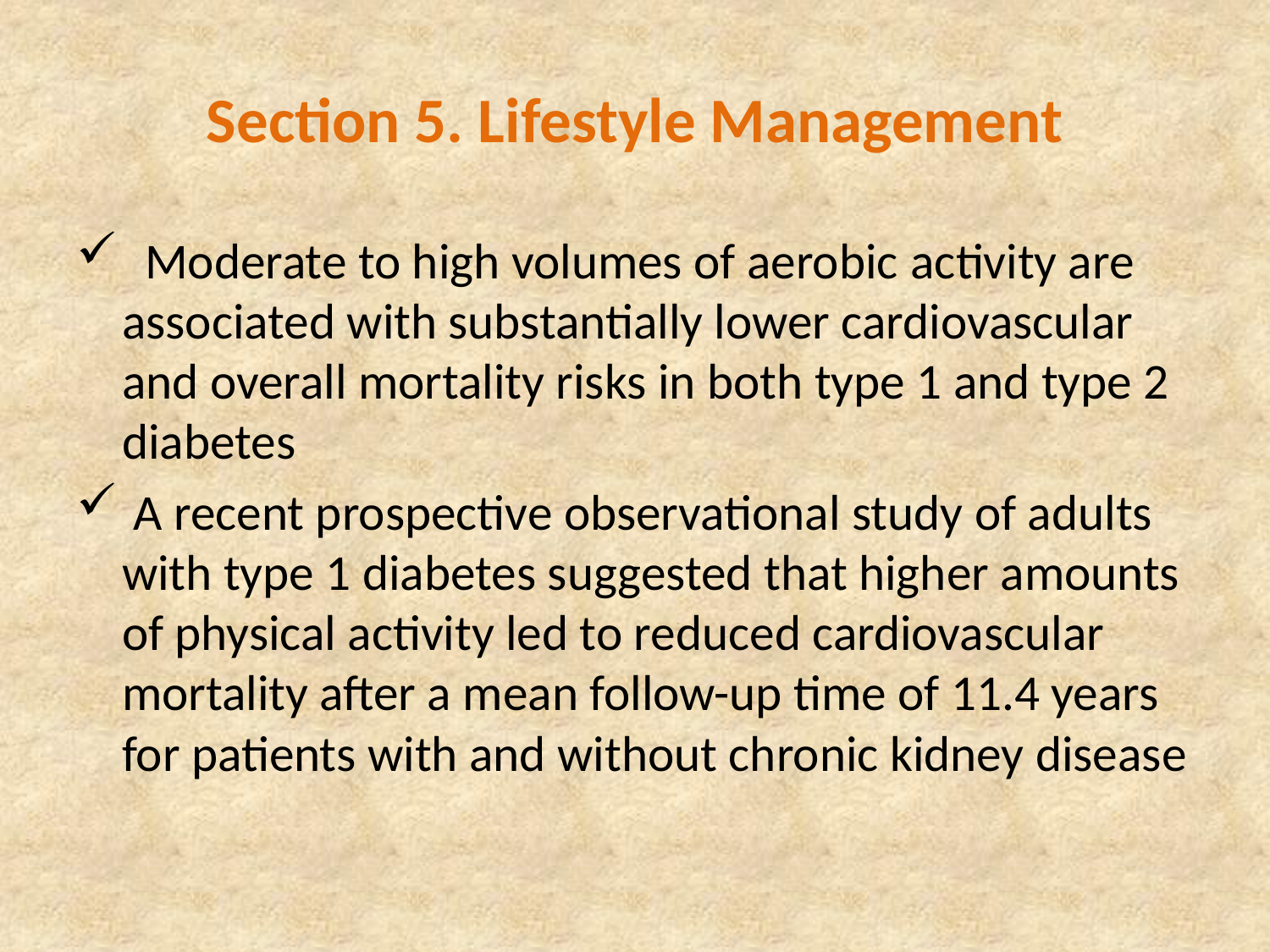

# Section 5. Lifestyle Management
  Moderate to high volumes of aerobic activity are associated with substantially lower cardiovascular and overall mortality risks in both type 1 and type 2 diabetes
 A recent prospective observational study of adults with type 1 diabetes suggested that higher amounts of physical activity led to reduced cardiovascular mortality after a mean follow-up time of 11.4 years for patients with and without chronic kidney disease